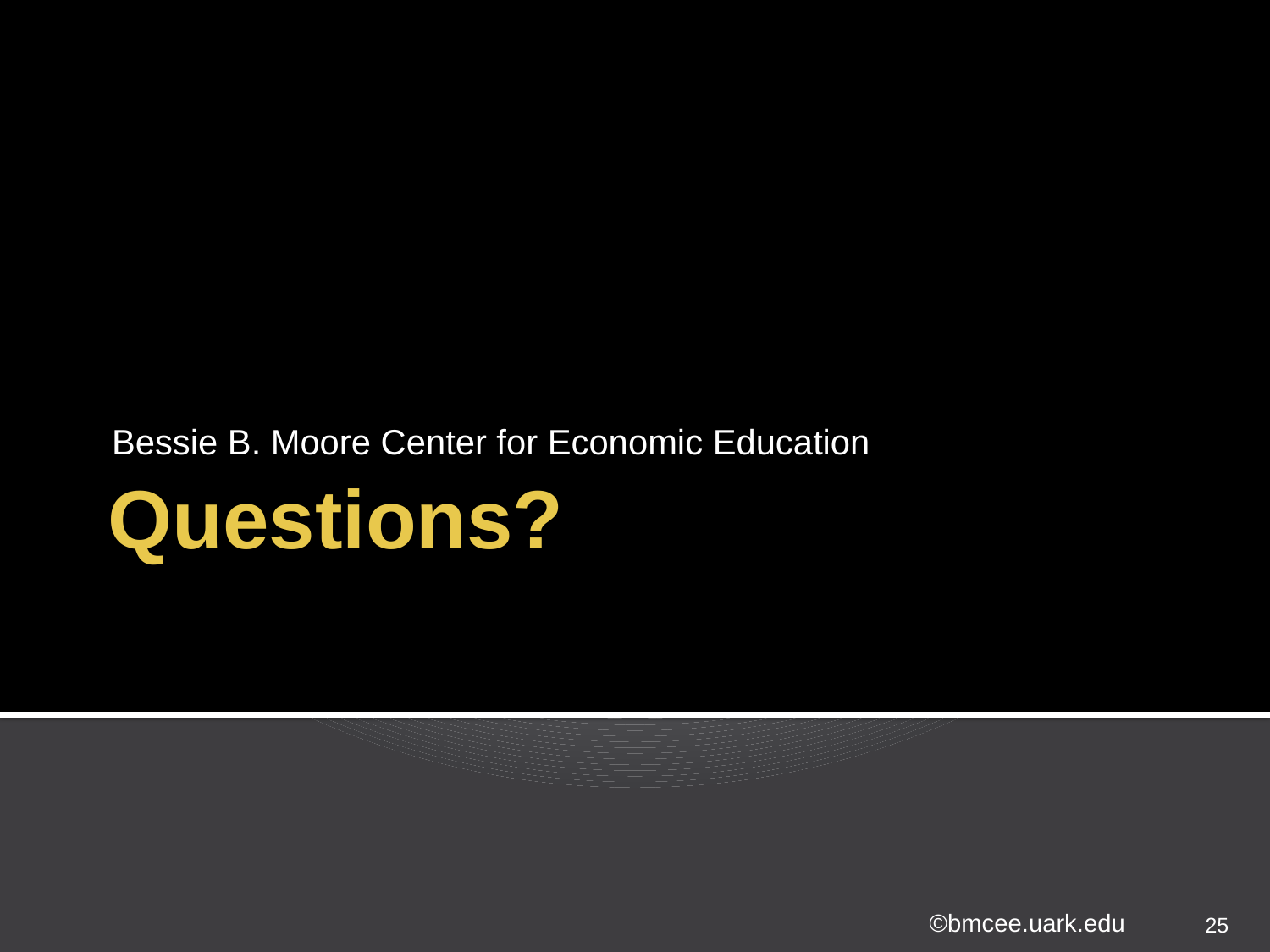

Bessie B. Moore Center for Economic Education
# Questions?
©bmcee.uark.edu
25